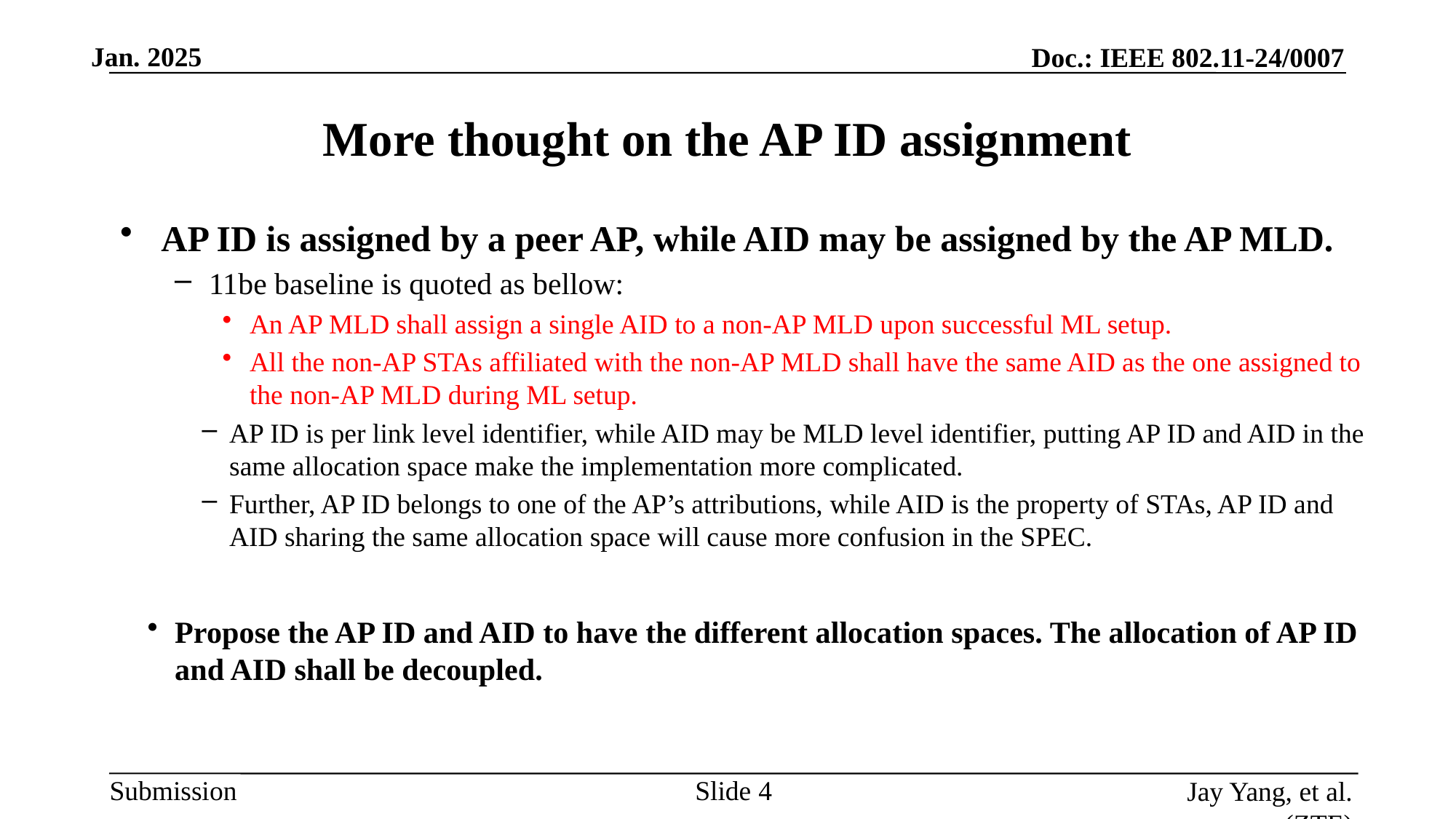

# More thought on the AP ID assignment
AP ID is assigned by a peer AP, while AID may be assigned by the AP MLD.
11be baseline is quoted as bellow:
An AP MLD shall assign a single AID to a non-AP MLD upon successful ML setup.
All the non-AP STAs affiliated with the non-AP MLD shall have the same AID as the one assigned to the non-AP MLD during ML setup.
AP ID is per link level identifier, while AID may be MLD level identifier, putting AP ID and AID in the same allocation space make the implementation more complicated.
Further, AP ID belongs to one of the AP’s attributions, while AID is the property of STAs, AP ID and AID sharing the same allocation space will cause more confusion in the SPEC.

Propose the AP ID and AID to have the different allocation spaces. The allocation of AP ID and AID shall be decoupled.
Slide 4
Jay Yang, et al. (ZTE)